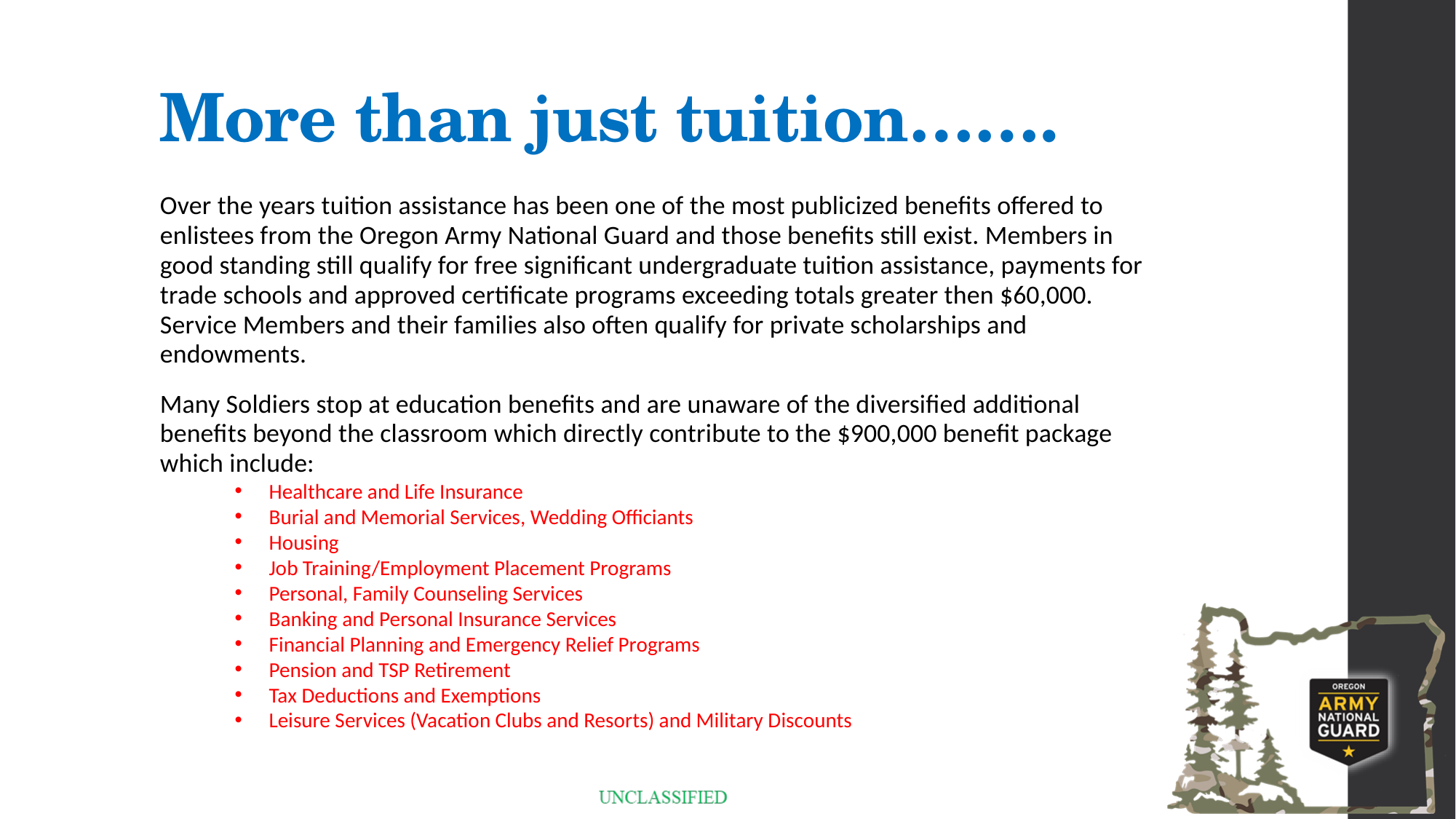

# More than just tuition…….
Over the years tuition assistance has been one of the most publicized benefits offered to enlistees from the Oregon Army National Guard and those benefits still exist. Members in good standing still qualify for free significant undergraduate tuition assistance, payments for trade schools and approved certificate programs exceeding totals greater then $60,000. Service Members and their families also often qualify for private scholarships and endowments.
Many Soldiers stop at education benefits and are unaware of the diversified additional benefits beyond the classroom which directly contribute to the $900,000 benefit package which include:

Healthcare and Life Insurance
Burial and Memorial Services, Wedding Officiants
Housing
Job Training/Employment Placement Programs
Personal, Family Counseling Services
Banking and Personal Insurance Services
Financial Planning and Emergency Relief Programs
Pension and TSP Retirement
Tax Deductions and Exemptions
Leisure Services (Vacation Clubs and Resorts) and Military Discounts